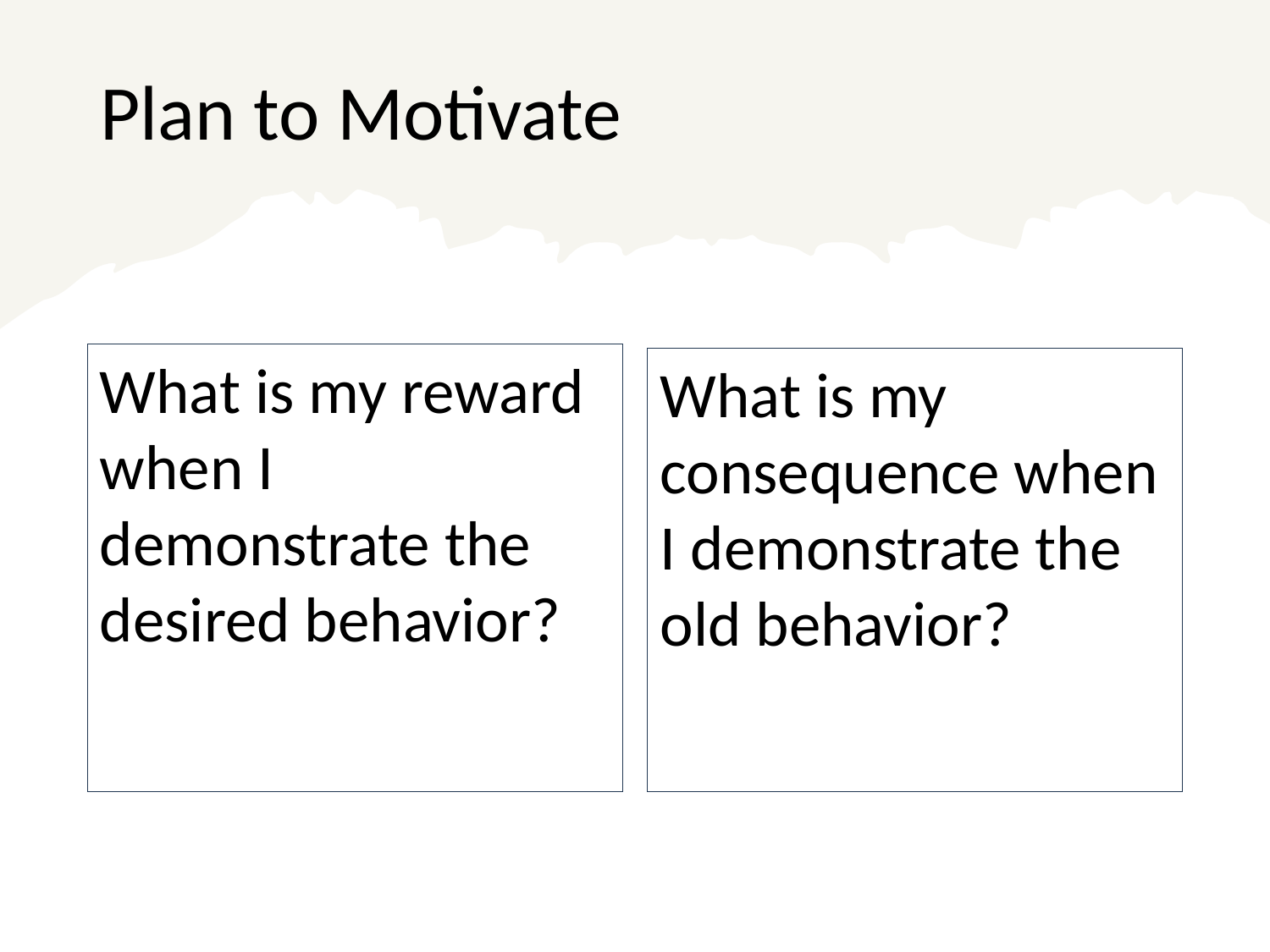

# Plan to Motivate
What is my reward when I demonstrate the desired behavior?

What is my consequence when I demonstrate the old behavior?